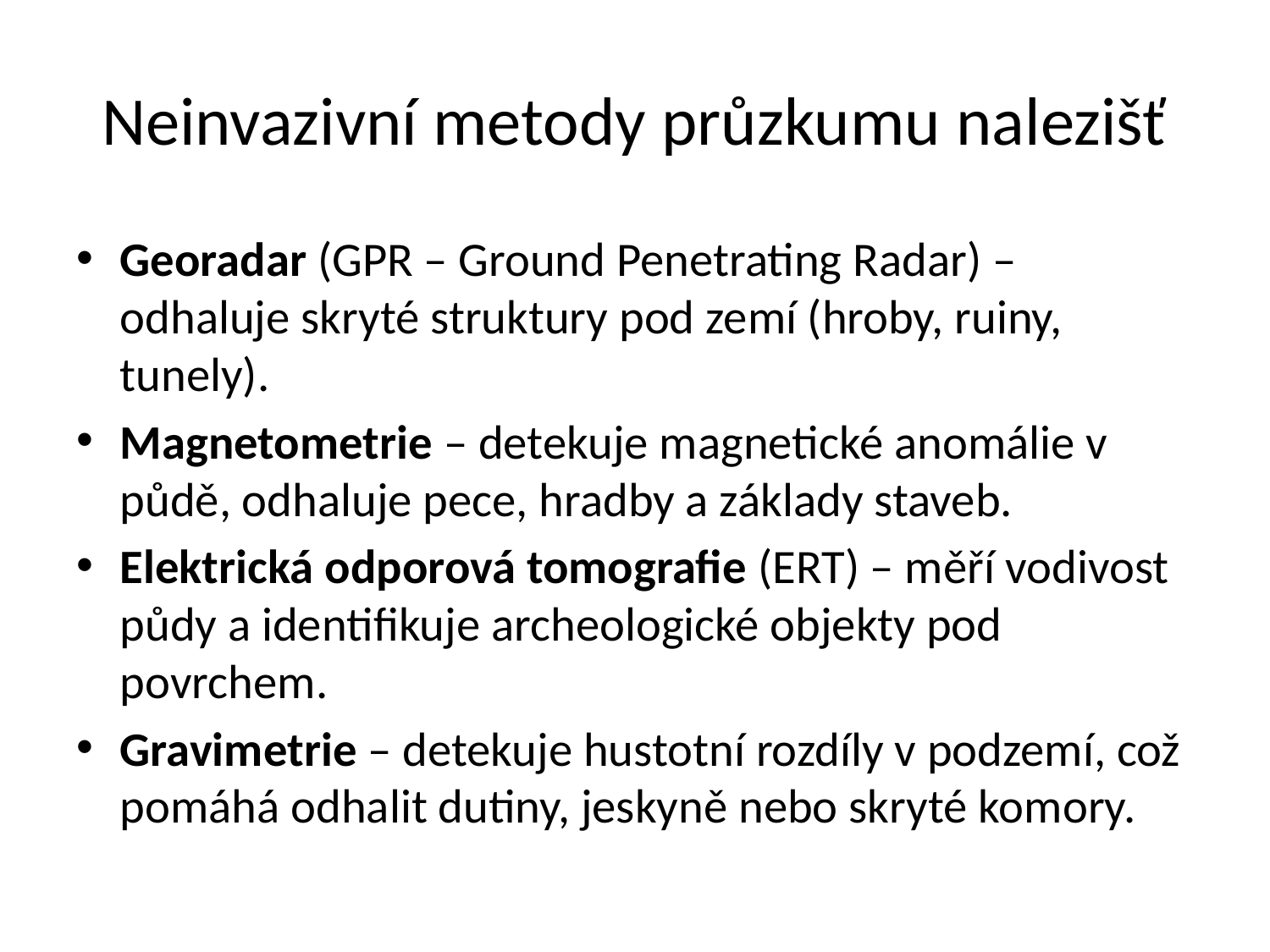

# Neinvazivní metody průzkumu nalezišť
Georadar (GPR – Ground Penetrating Radar) – odhaluje skryté struktury pod zemí (hroby, ruiny, tunely).
Magnetometrie – detekuje magnetické anomálie v půdě, odhaluje pece, hradby a základy staveb.
Elektrická odporová tomografie (ERT) – měří vodivost půdy a identifikuje archeologické objekty pod povrchem.
Gravimetrie – detekuje hustotní rozdíly v podzemí, což pomáhá odhalit dutiny, jeskyně nebo skryté komory.